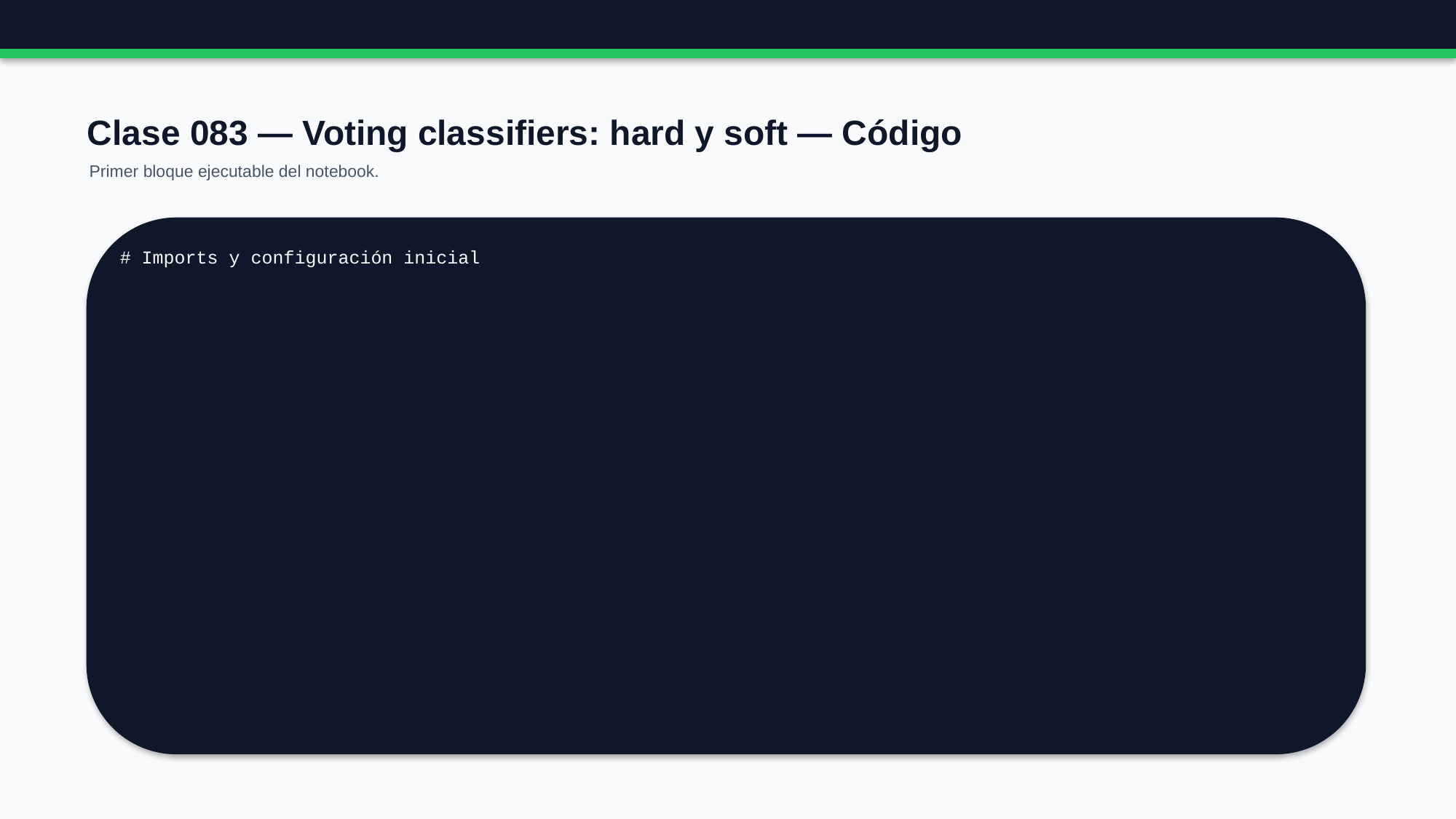

Clase 083 — Voting classifiers: hard y soft — Código
Primer bloque ejecutable del notebook.

# Imports y configuración inicial